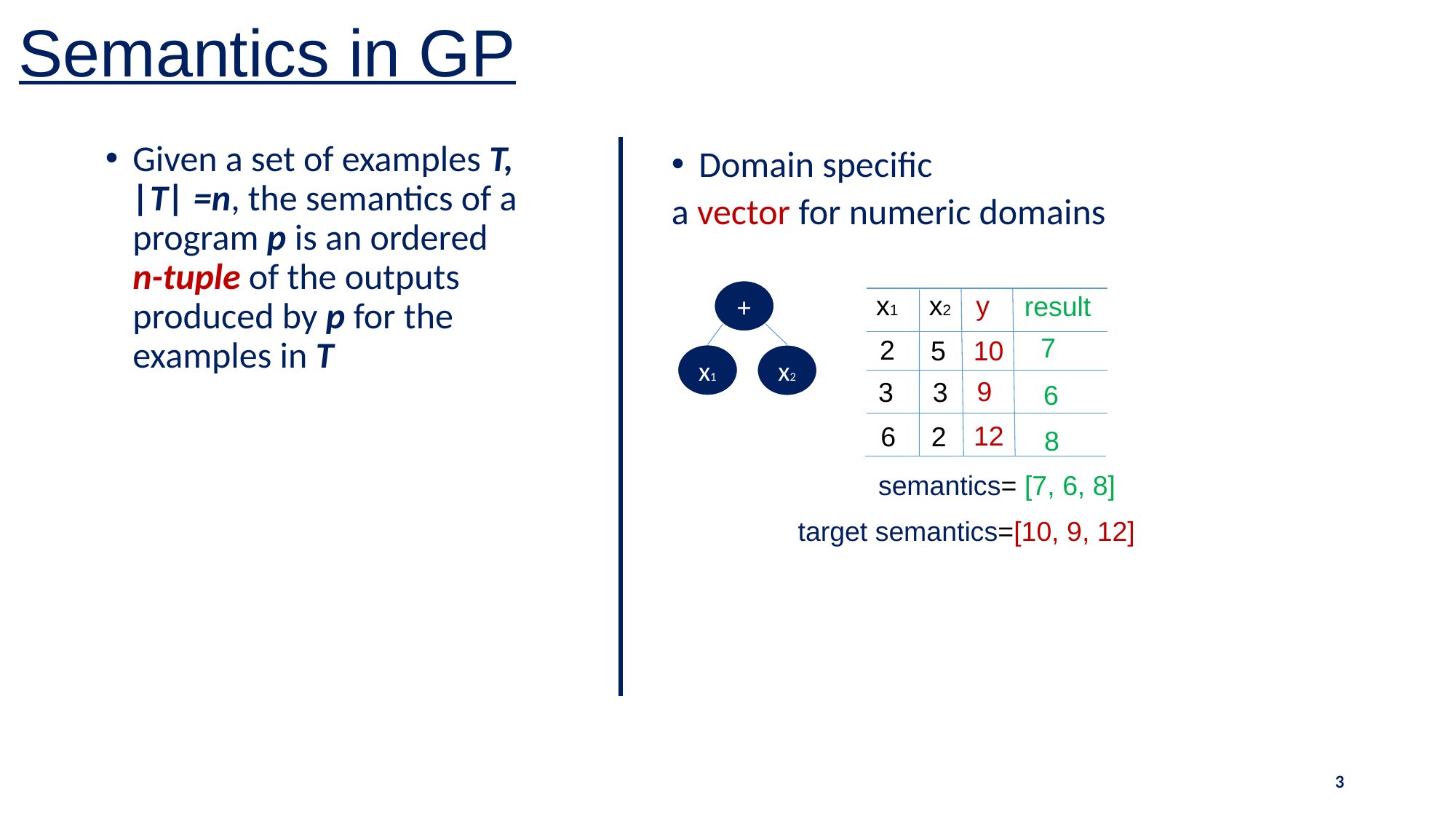

Semantics in GP
Given a set of examples T, |T| =n, the semantics of a program p is an ordered n-tuple of the outputs produced by p for the examples in T

Domain specific
a vector for numeric domains

+
x1
x2
y
result
7
2
5
10
x1
x2
9
3
3
6
12
6
2
8
semantics= [7, 6, 8]

target semantics=[10, 9, 12]
3